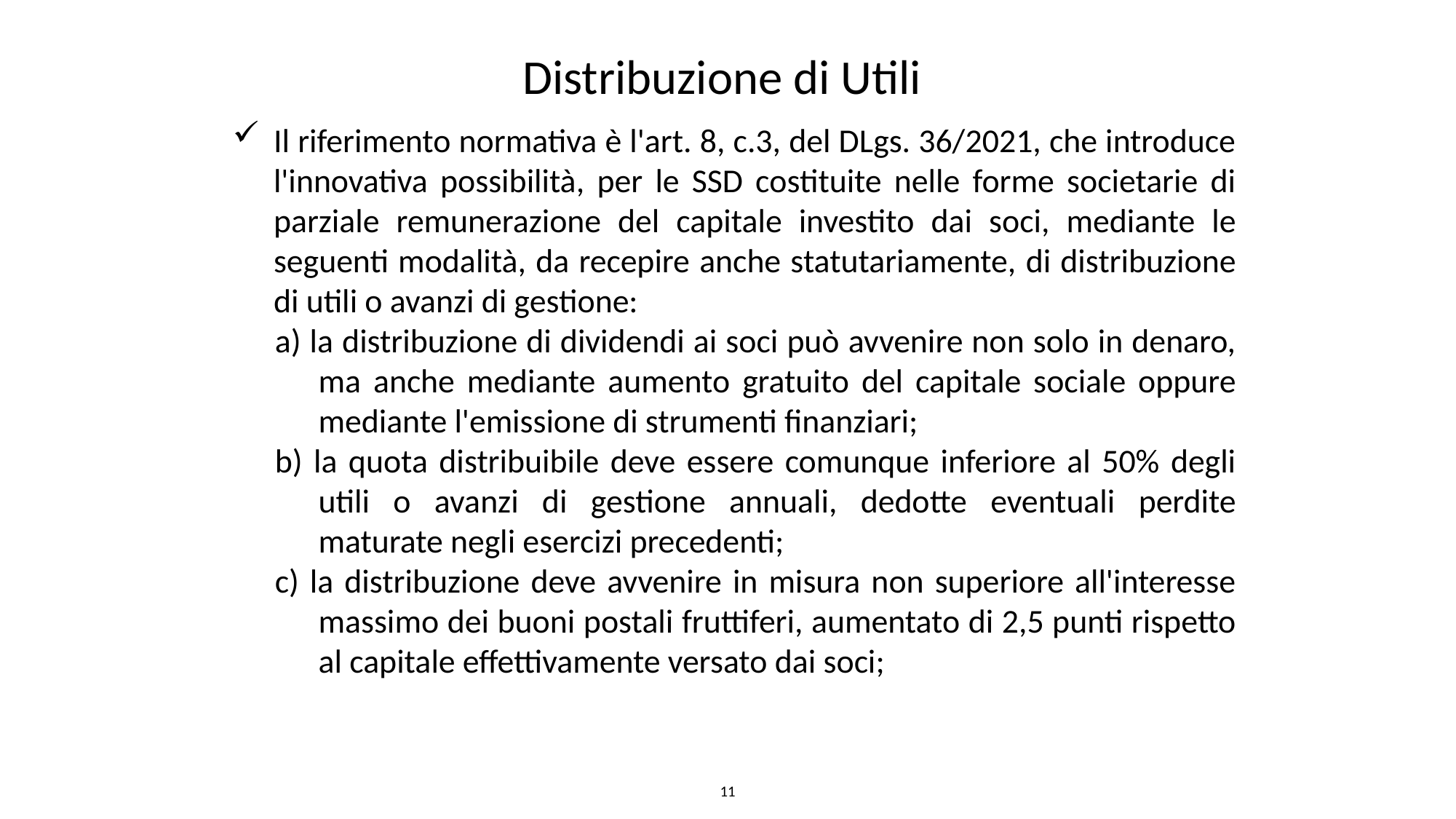

# Distribuzione di Utili
Il riferimento normativa è l'art. 8, c.3, del DLgs. 36/2021, che introduce l'innovativa possibilità, per le SSD costituite nelle forme societarie di parziale remunerazione del capitale investito dai soci, mediante le seguenti modalità, da recepire anche statutariamente, di distribuzione di utili o avanzi di gestione:
a) la distribuzione di dividendi ai soci può avvenire non solo in denaro, ma anche mediante aumento gratuito del capitale sociale oppure mediante l'emissione di strumenti finanziari;
b) la quota distribuibile deve essere comunque inferiore al 50% degli utili o avanzi di gestione annuali, dedotte eventuali perdite maturate negli esercizi precedenti;
c) la distribuzione deve avvenire in misura non superiore all'interesse massimo dei buoni postali fruttiferi, aumentato di 2,5 punti rispetto al capitale effettivamente versato dai soci;
11